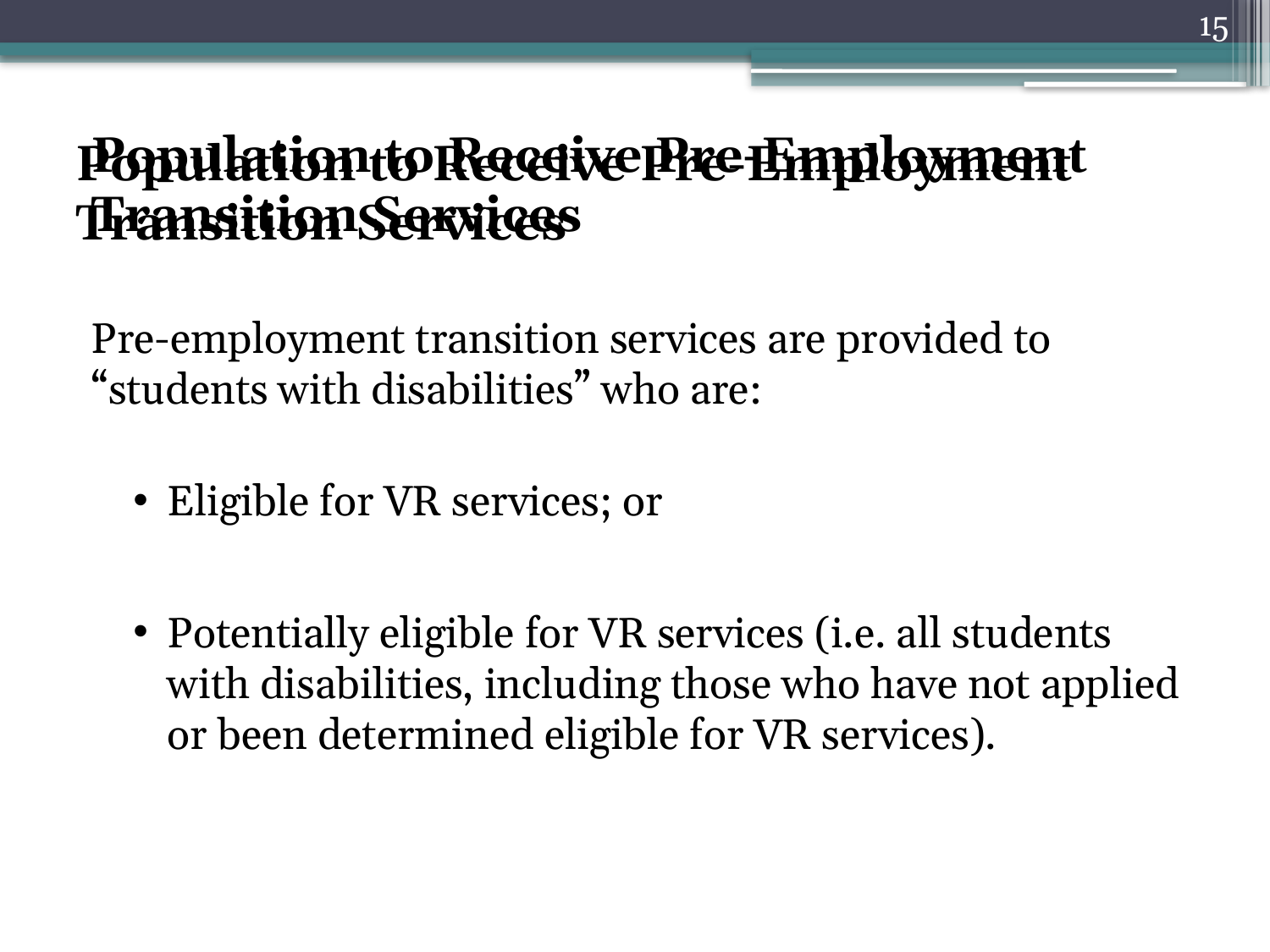

15
Population to Receive Pre-Employment Transition Services

Pre-employment transition services are provided to “students with disabilities” who are:

Eligible for VR services; or

Potentially eligible for VR services (i.e. all students with disabilities, including those who have not applied or been determined eligible for VR services).

# Population to Receive Pre-Employment Transition Services